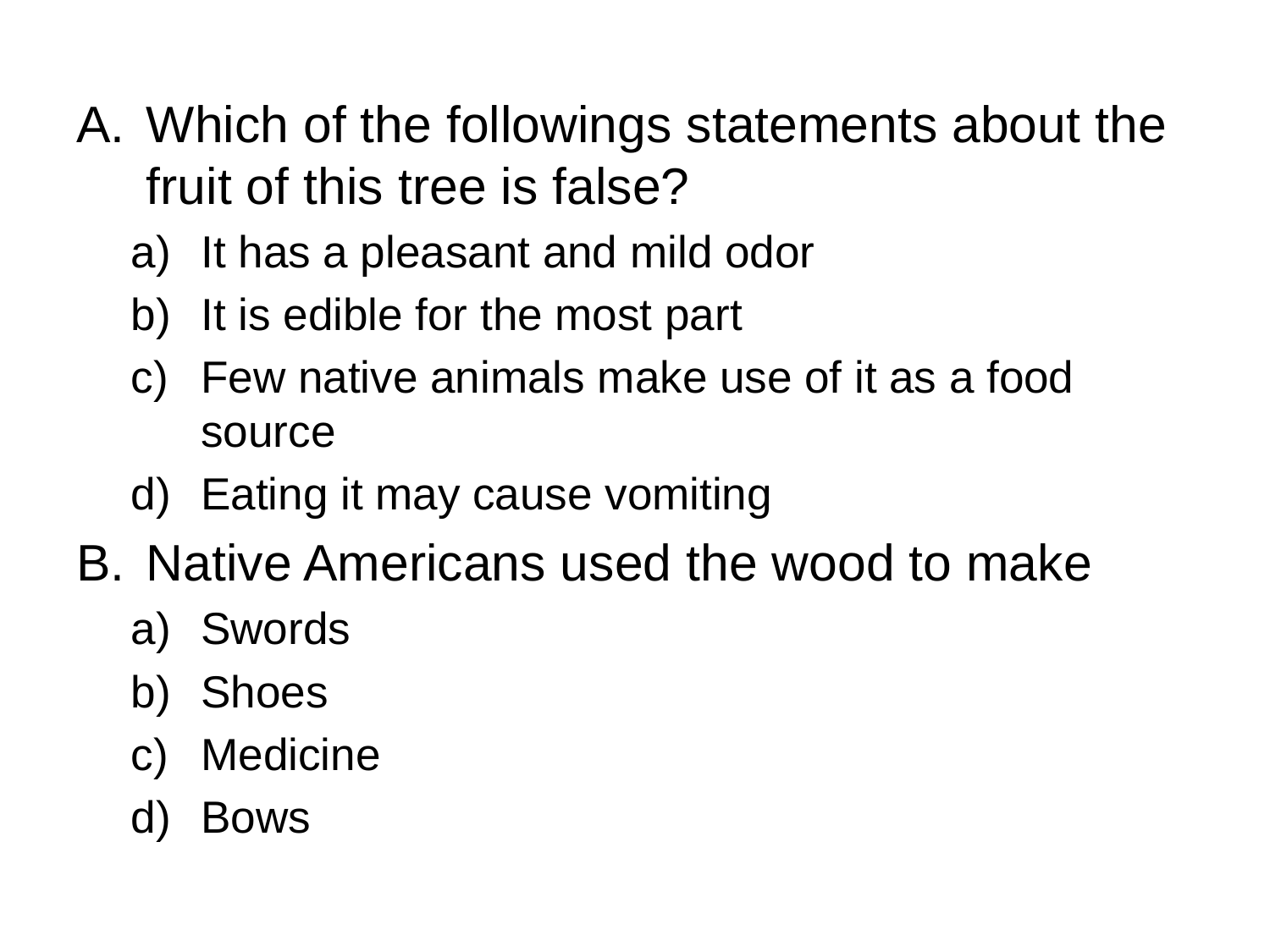

Which of the followings statements about the fruit of this tree is false?
It has a pleasant and mild odor
It is edible for the most part
Few native animals make use of it as a food source
Eating it may cause vomiting
Native Americans used the wood to make
Swords
Shoes
Medicine
Bows